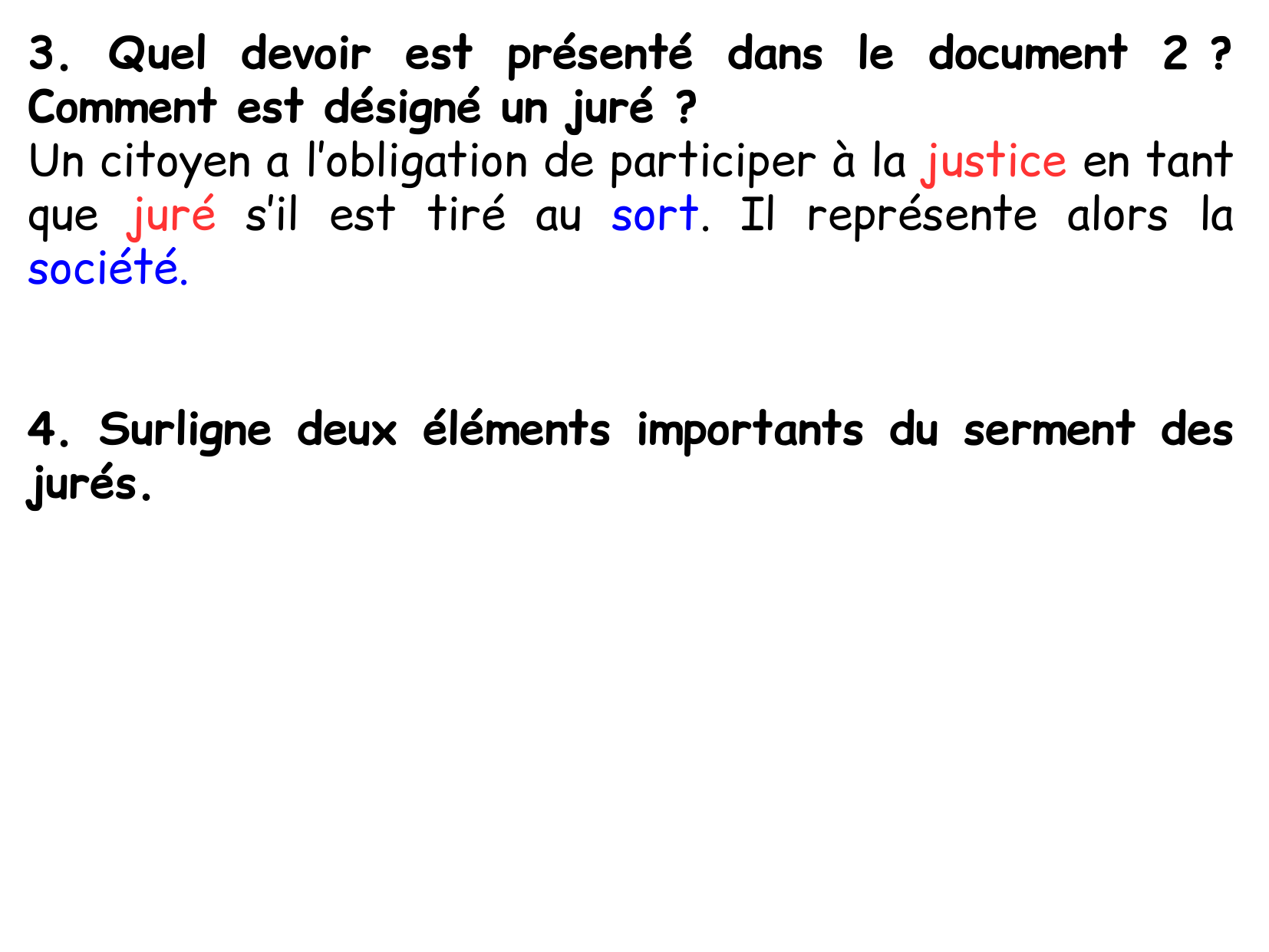

3. Quel devoir est présenté dans le document 2 ? Comment est désigné un juré ?
Un citoyen a l’obligation de participer à la justice en tant que juré s’il est tiré au sort. Il représente alors la société.

4. Surligne deux éléments importants du serment des jurés.